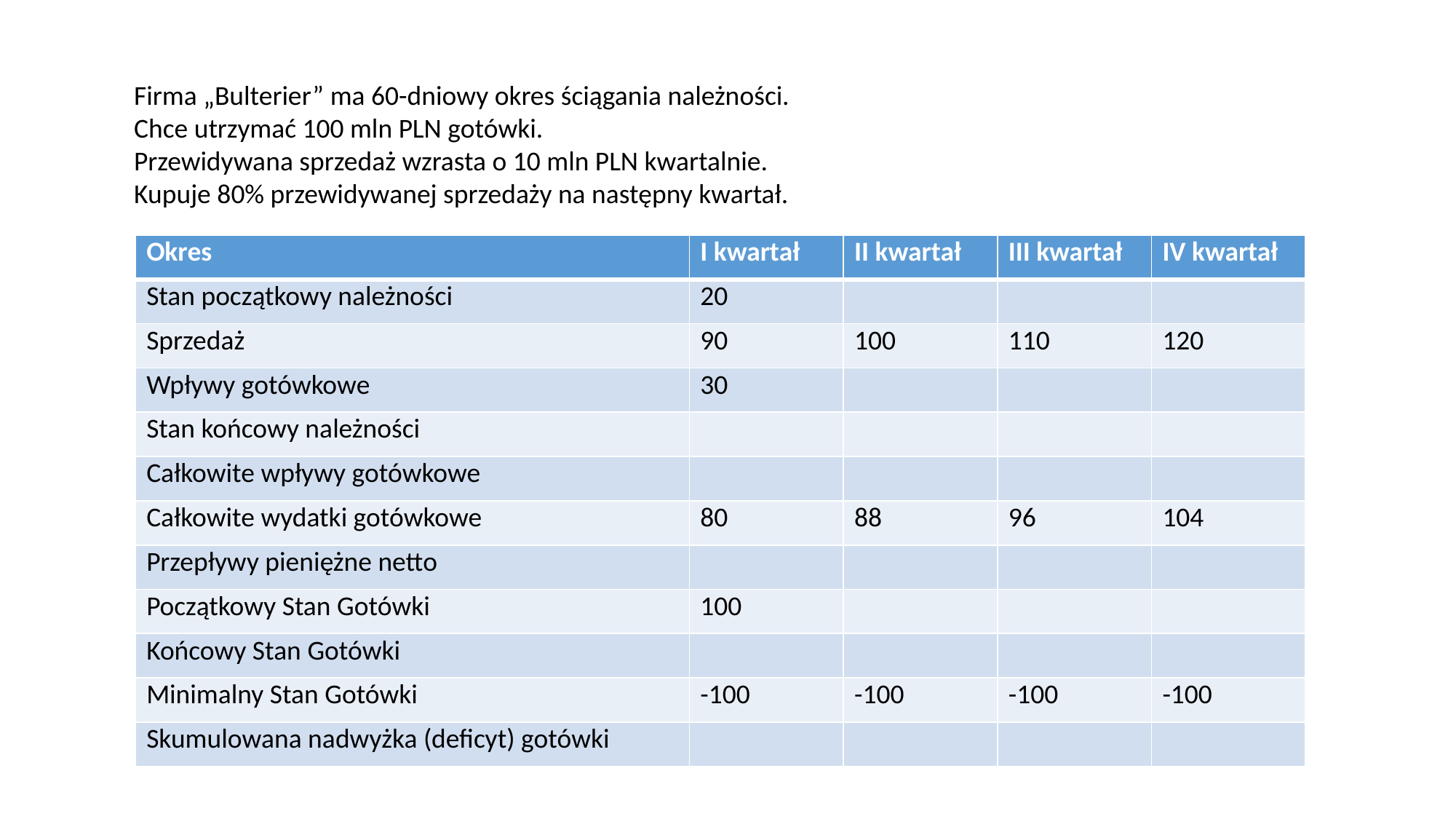

Firma „Bulterier” ma 60-dniowy okres ściągania należności.
Chce utrzymać 100 mln PLN gotówki.
Przewidywana sprzedaż wzrasta o 10 mln PLN kwartalnie.
Kupuje 80% przewidywanej sprzedaży na następny kwartał.

| Okres | I kwartał | II kwartał | III kwartał | IV kwartał |
| --- | --- | --- | --- | --- |
| Stan początkowy należności | 20 |  |  |  |
| Sprzedaż | 90 | 100 | 110 | 120 |
| Wpływy gotówkowe | 30 |  |  |  |
| Stan końcowy należności |  |  |  |  |
| Całkowite wpływy gotówkowe |  |  |  |  |
| Całkowite wydatki gotówkowe | 80 | 88 | 96 | 104 |
| Przepływy pieniężne netto |  |  |  |  |
| Początkowy Stan Gotówki | 100 |  |  |  |
| Końcowy Stan Gotówki |  |  |  |  |
| Minimalny Stan Gotówki | -100 | -100 | -100 | -100 |
| Skumulowana nadwyżka (deficyt) gotówki |  |  |  |  |